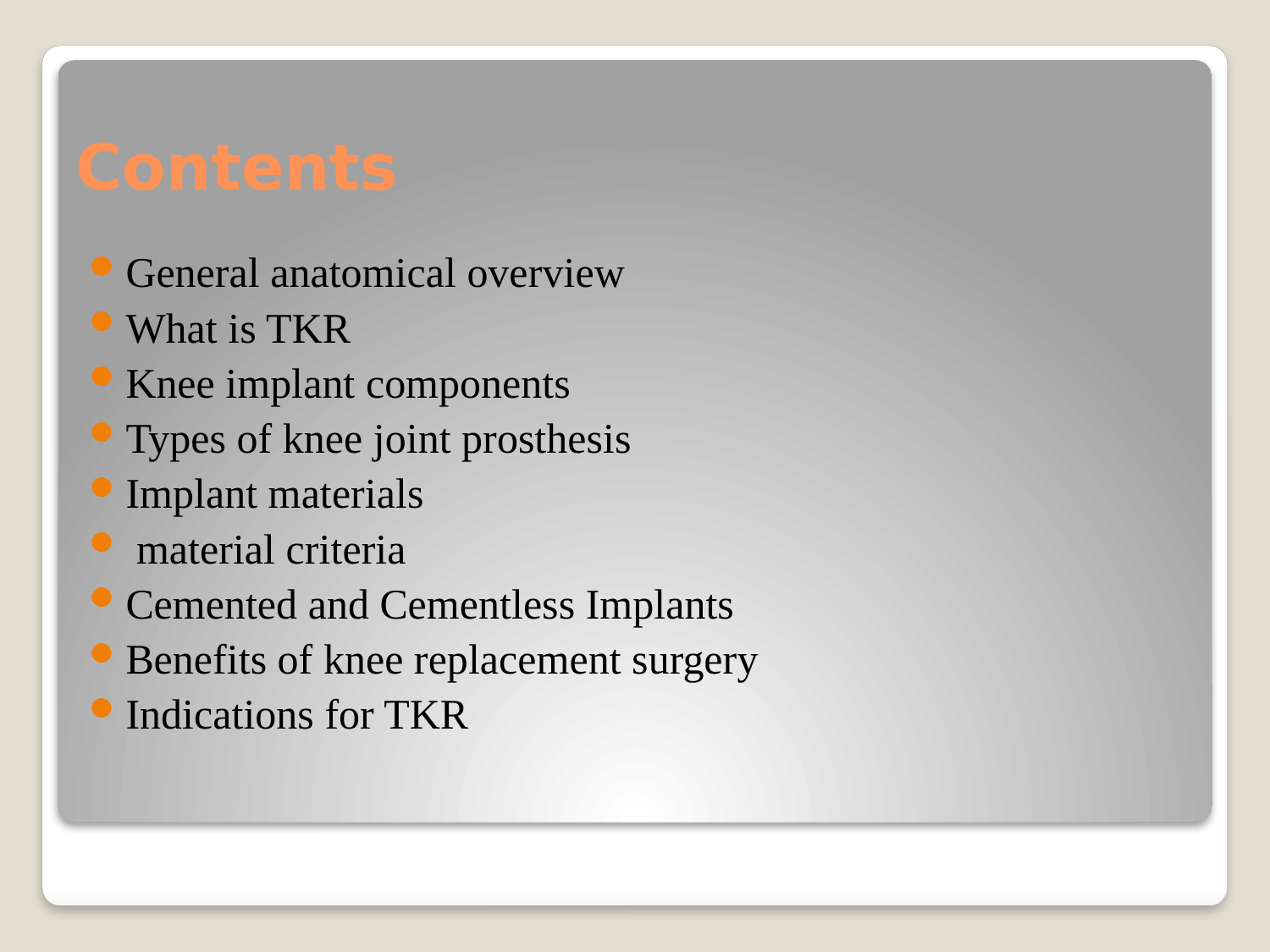

# Contents
General anatomical overview
What is TKR
Knee implant components
Types of knee joint prosthesis
Implant materials
 material criteria
Cemented and Cementless Implants
Benefits of knee replacement surgery
Indications for TKR